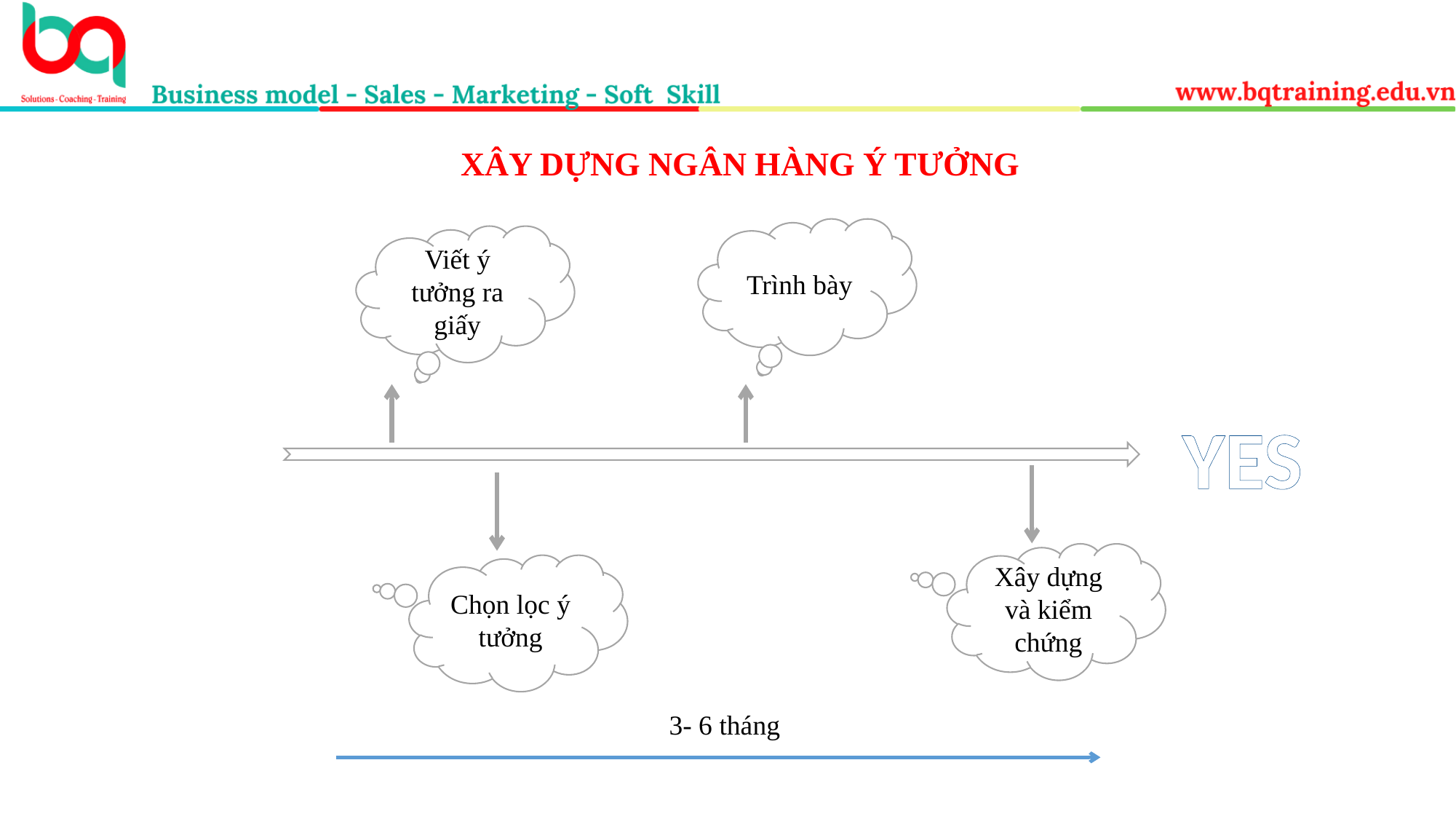

XÂY DỰNG NGÂN HÀNG Ý TƯỞNG
Trình bày
Viết ý tưởng ra giấy
YES

Xây dựng và kiểm chứng
Chọn lọc ý tưởng
3- 6 tháng